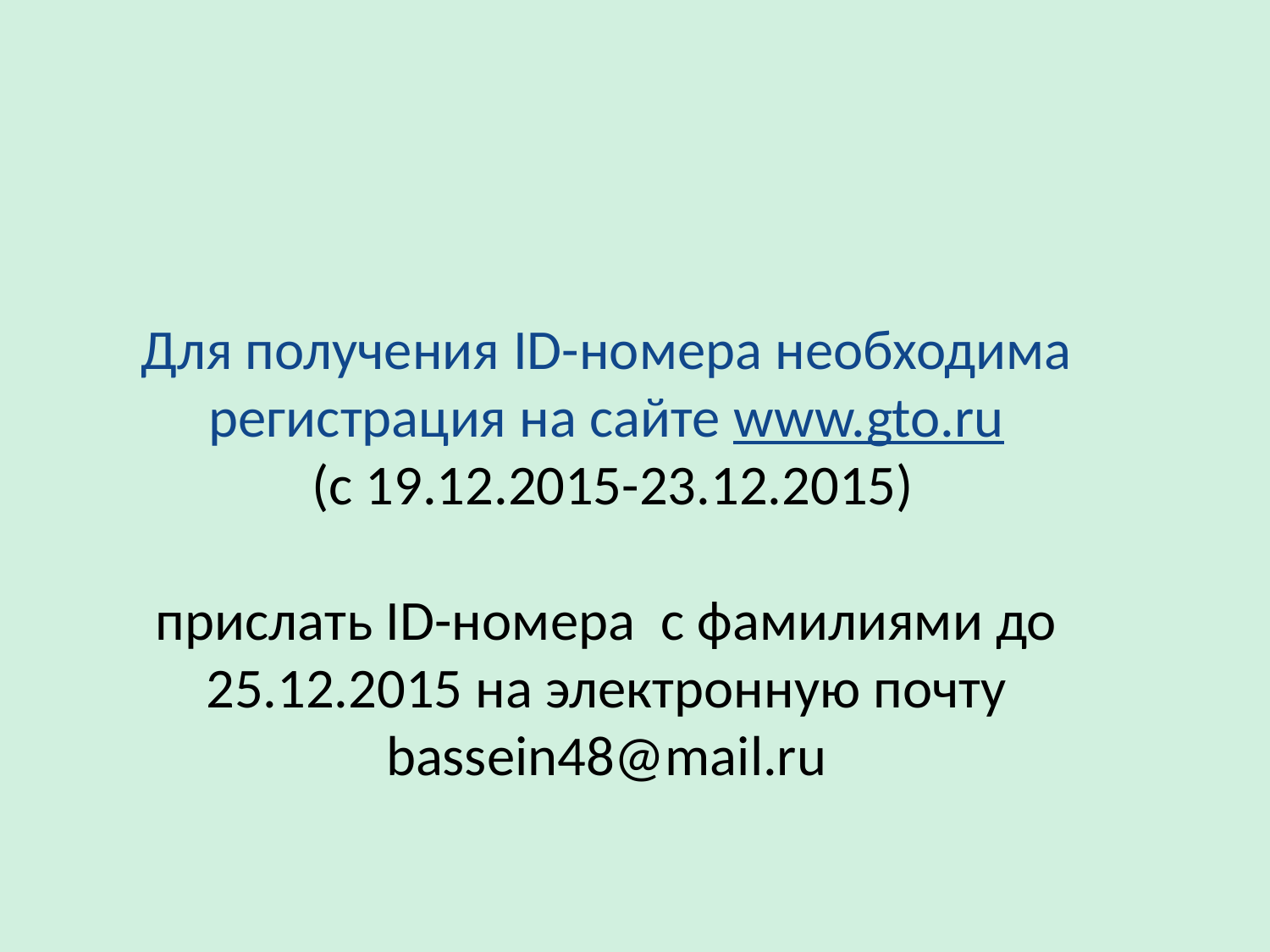

# Для получения ID-номера необходима регистрация на сайте www.gto.ru (с 19.12.2015-23.12.2015) прислать ID-номера  с фамилиями до 25.12.2015 на электронную почту bassein48@mail.ru